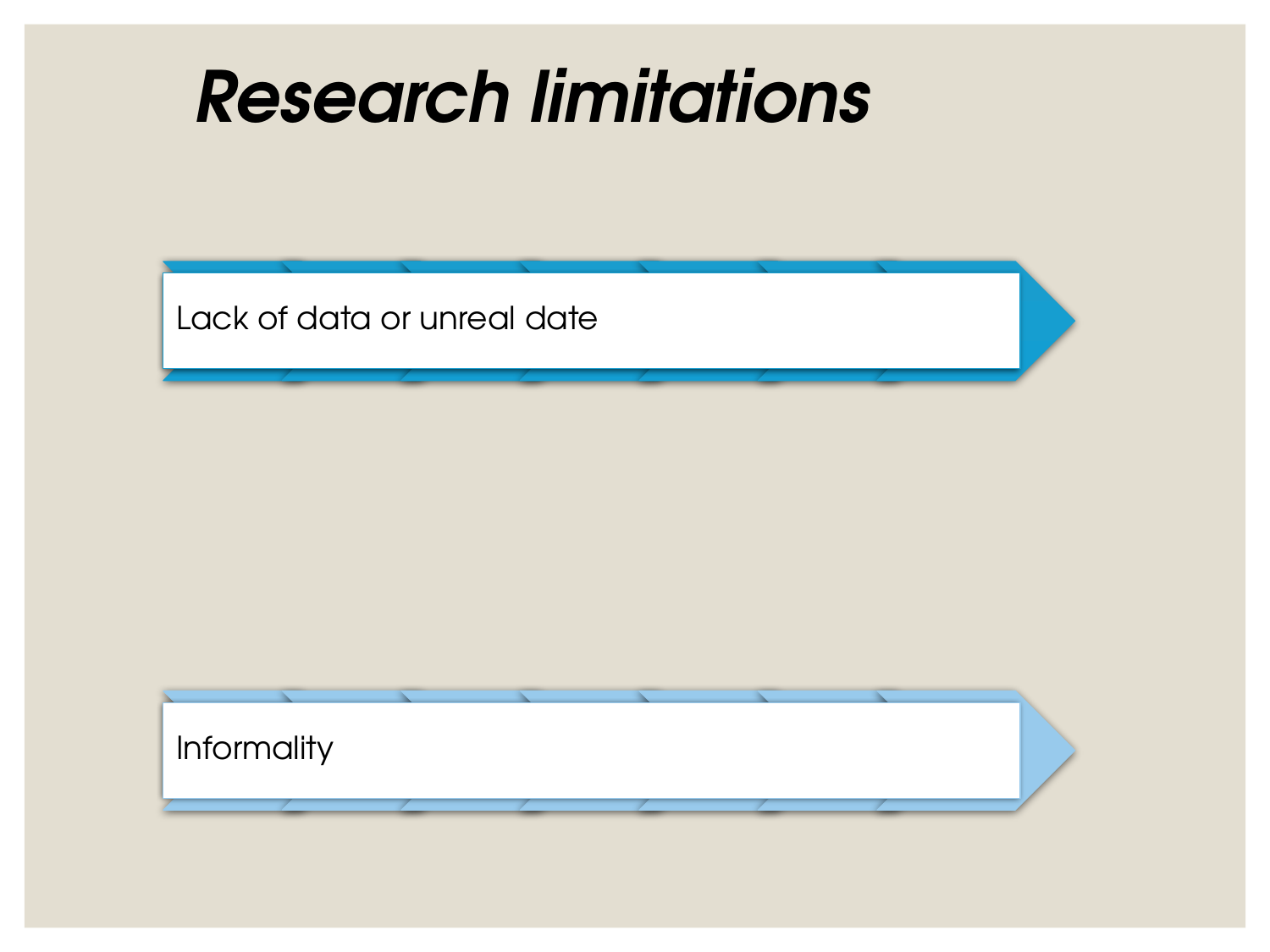

Informality
Research limitations
Lack of data or unreal date